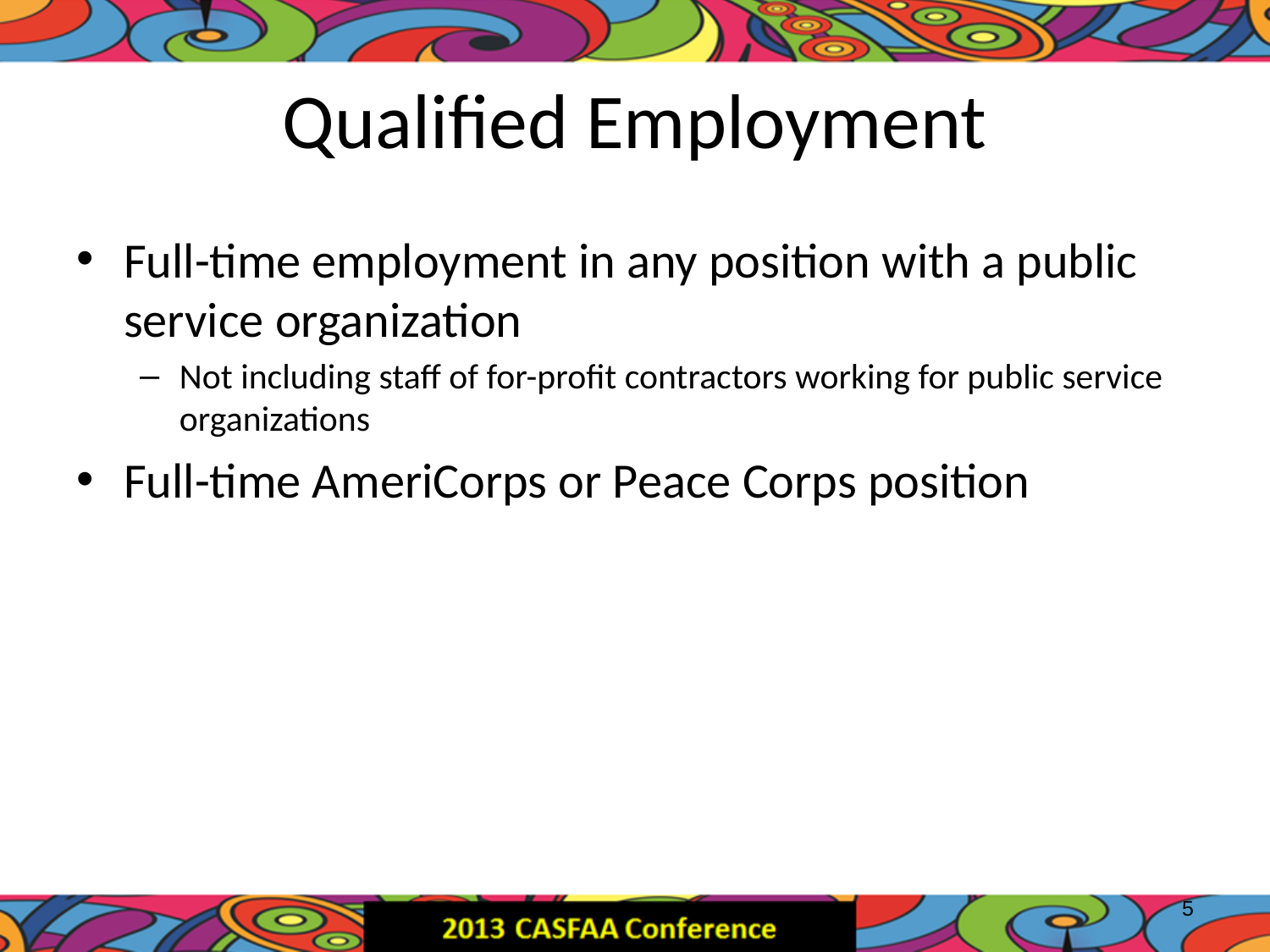

# Qualified Employment
Full-time employment in any position with a public service organization
Not including staff of for-profit contractors working for public service organizations
Full-time AmeriCorps or Peace Corps position
5